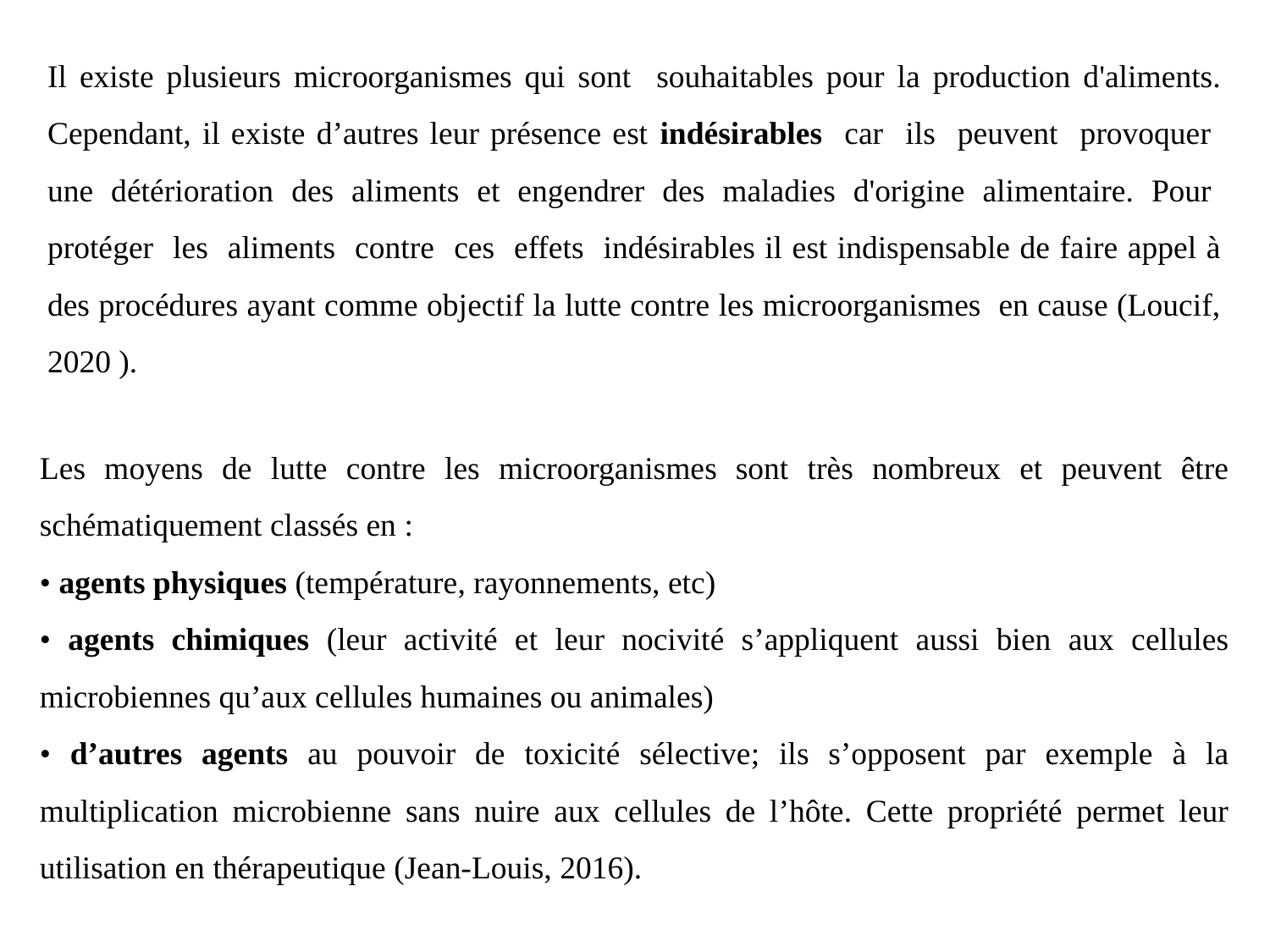

Il existe plusieurs microorganismes qui sont  souhaitables pour la production d'aliments. Cependant, il existe d’autres leur présence est indésirables  car  ils  peuvent  provoquer  une  détérioration  des  aliments  et  engendrer  des  maladies  d'origine  alimentaire.  Pour  protéger  les  aliments  contre  ces  effets  indésirables il est indispensable de faire appel à des procédures ayant comme objectif la lutte contre les microorganismes  en cause (Loucif, 2020 ).

Les moyens de lutte contre les microorganismes sont très nombreux et peuvent être schématiquement classés en :
• agents physiques (température, rayonnements, etc)
• agents chimiques (leur activité et leur nocivité s’appliquent aussi bien aux cellules microbiennes qu’aux cellules humaines ou animales)
• d’autres agents au pouvoir de toxicité sélective; ils s’opposent par exemple à la multiplication microbienne sans nuire aux cellules de l’hôte. Cette propriété permet leur utilisation en thérapeutique (Jean-Louis, 2016).